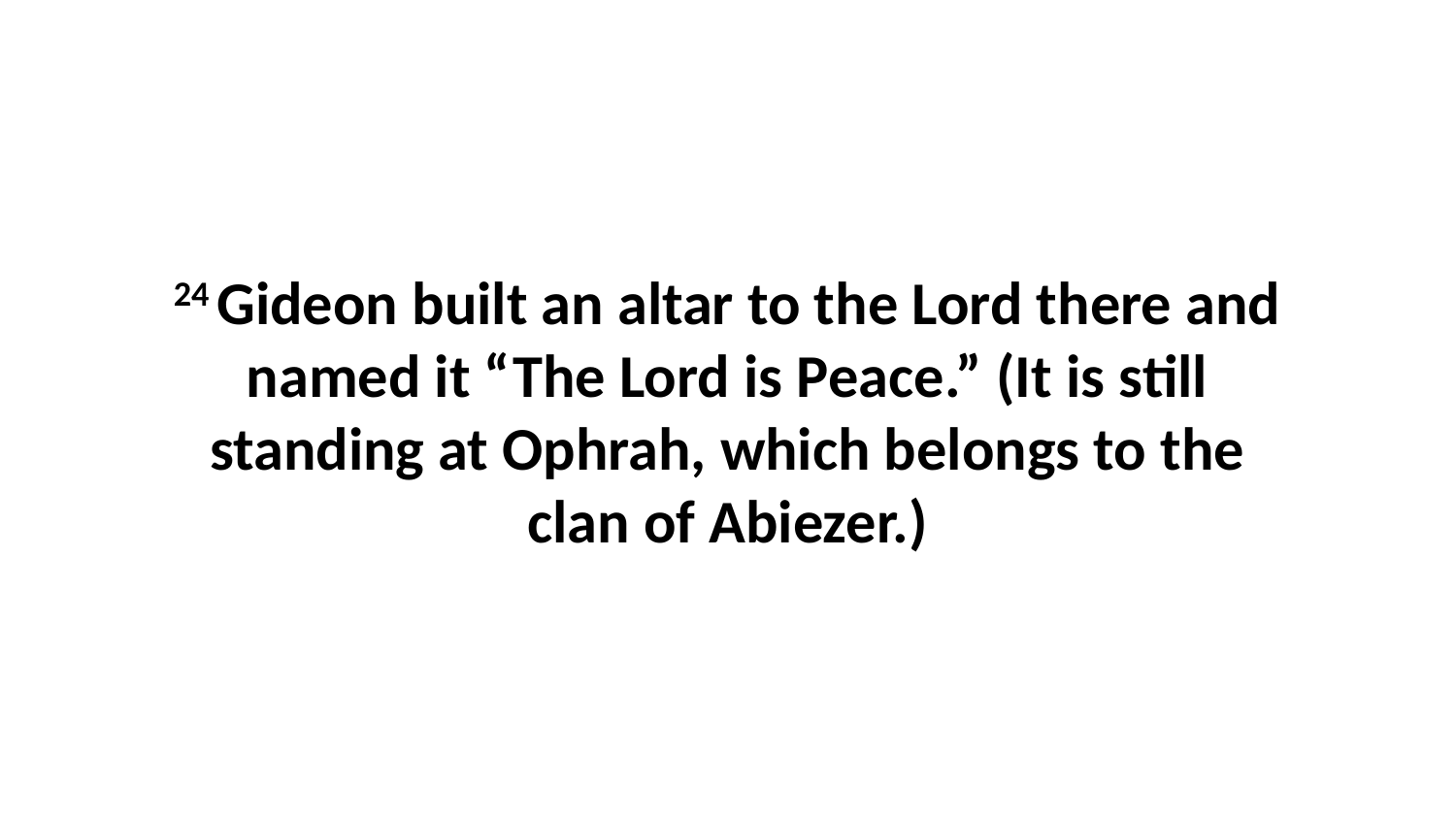

24 Gideon built an altar to the Lord there and named it “The Lord is Peace.” (It is still standing at Ophrah, which belongs to the clan of Abiezer.)